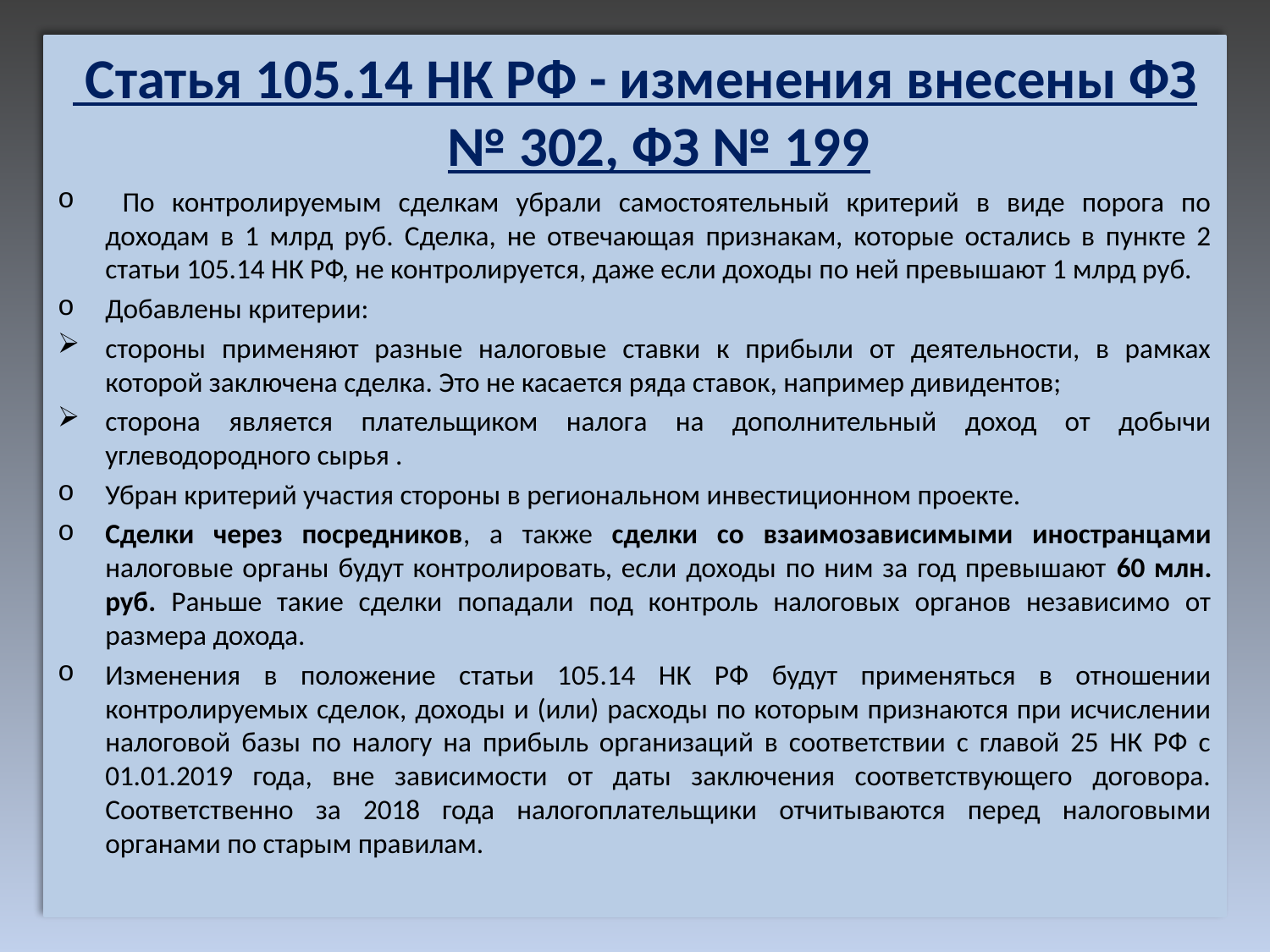

Статья 105.14 НК РФ - изменения внесены ФЗ № 302, ФЗ № 199
 По контролируемым сделкам убрали самостоятельный критерий в виде порога по доходам в 1 млрд руб. Сделка, не отвечающая признакам, которые остались в пункте 2 статьи 105.14 НК РФ, не контролируется, даже если доходы по ней превышают 1 млрд руб.
Добавлены критерии:
стороны применяют разные налоговые ставки к прибыли от деятельности, в рамках которой заключена сделка. Это не касается ряда ставок, например дивидентов;
сторона является плательщиком налога на дополнительный доход от добычи углеводородного сырья .
Убран критерий участия стороны в региональном инвестиционном проекте.
Сделки через посредников, а также сделки со взаимозависимыми иностранцами налоговые органы будут контролировать, если доходы по ним за год превышают 60 млн. руб. Раньше такие сделки попадали под контроль налоговых органов независимо от размера дохода.
Изменения в положение статьи 105.14 НК РФ будут применяться в отношении контролируемых сделок, доходы и (или) расходы по которым признаются при исчислении налоговой базы по налогу на прибыль организаций в соответствии с главой 25 НК РФ с 01.01.2019 года, вне зависимости от даты заключения соответствующего договора. Соответственно за 2018 года налогоплательщики отчитываются перед налоговыми органами по старым правилам.